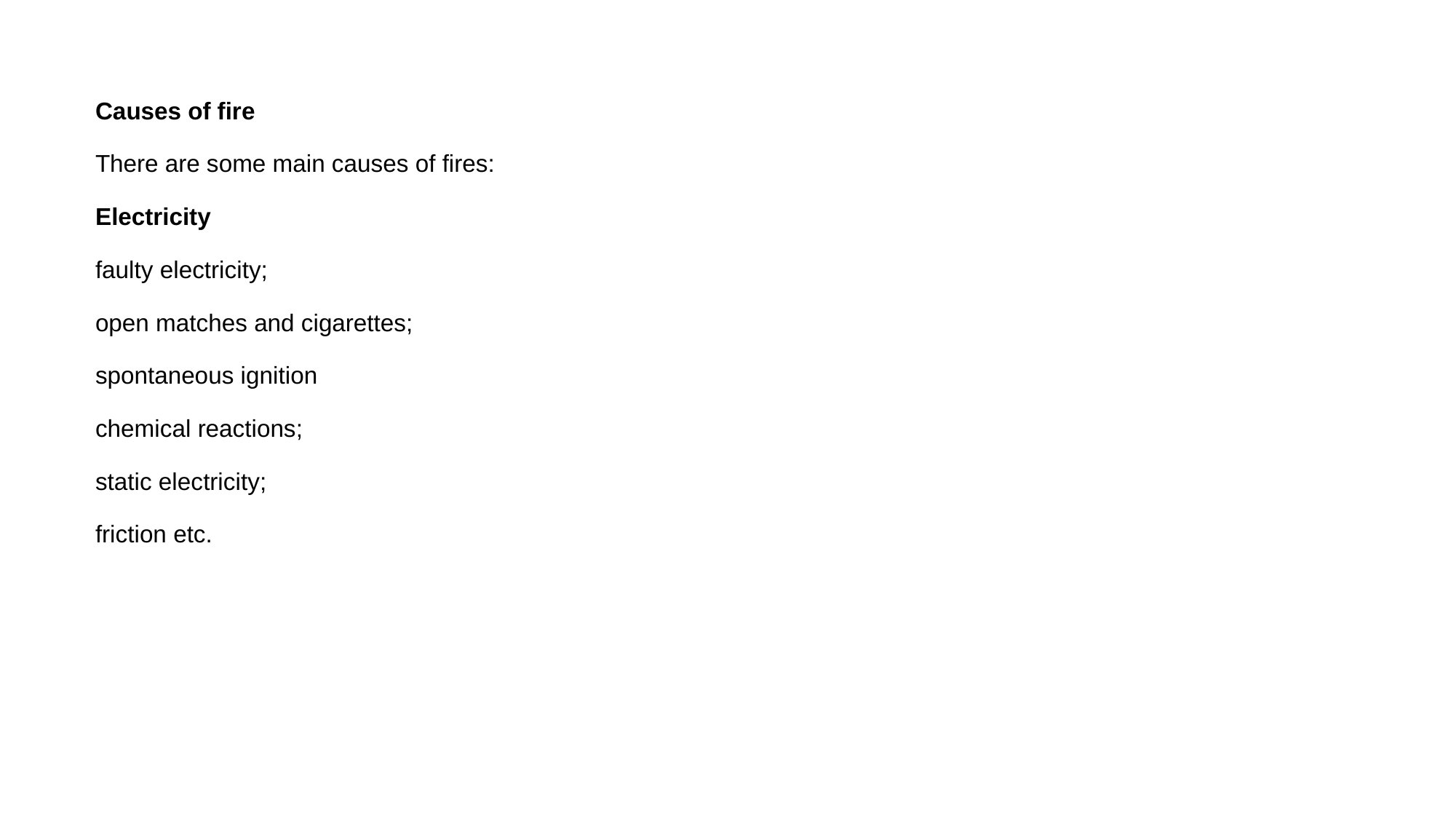

Causes of fire
There are some main causes of fires:
Electricity
faulty electricity;
open matches and cigarettes;
spontaneous ignition
chemical reactions;
static electricity;
friction etc.